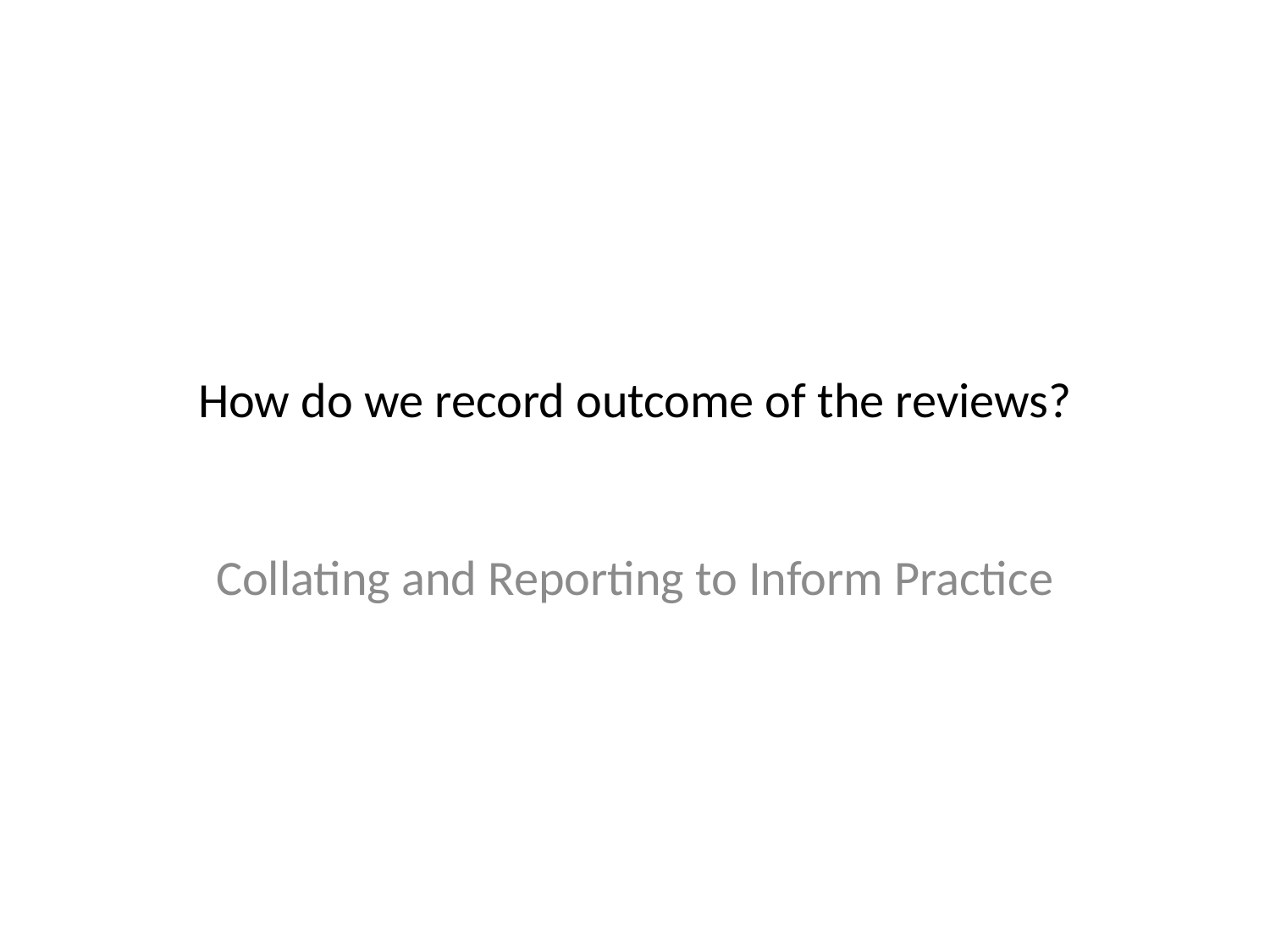

# How do we record outcome of the reviews?
Collating and Reporting to Inform Practice